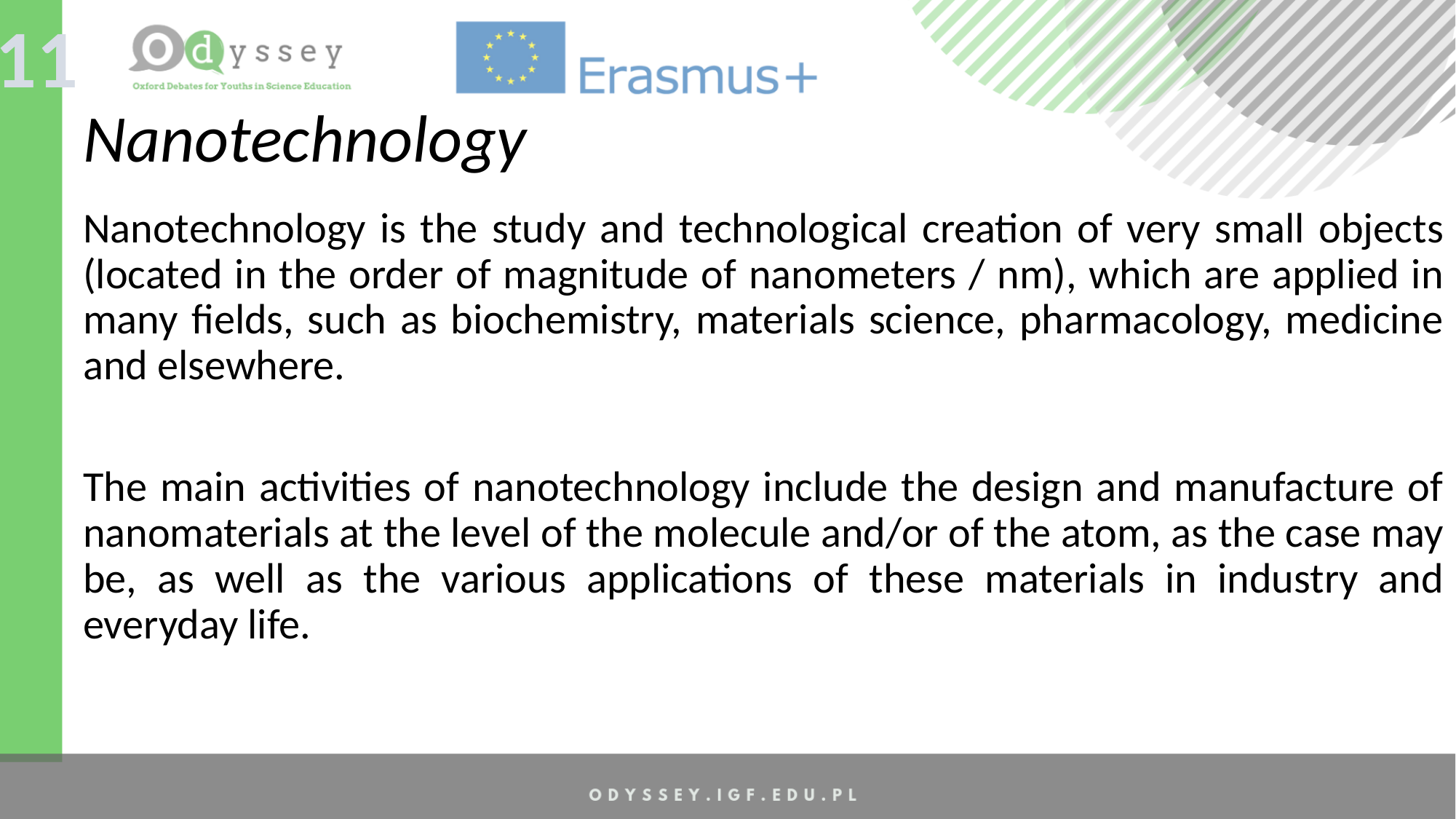

11
# Nanotechnology
Nanotechnology is the study and technological creation of very small objects (located in the order of magnitude of nanometers / nm), which are applied in many fields, such as biochemistry, materials science, pharmacology, medicine and elsewhere.

The main activities of nanotechnology include the design and manufacture of nanomaterials at the level of the molecule and/or of the atom, as the case may be, as well as the various applications of these materials in industry and everyday life.